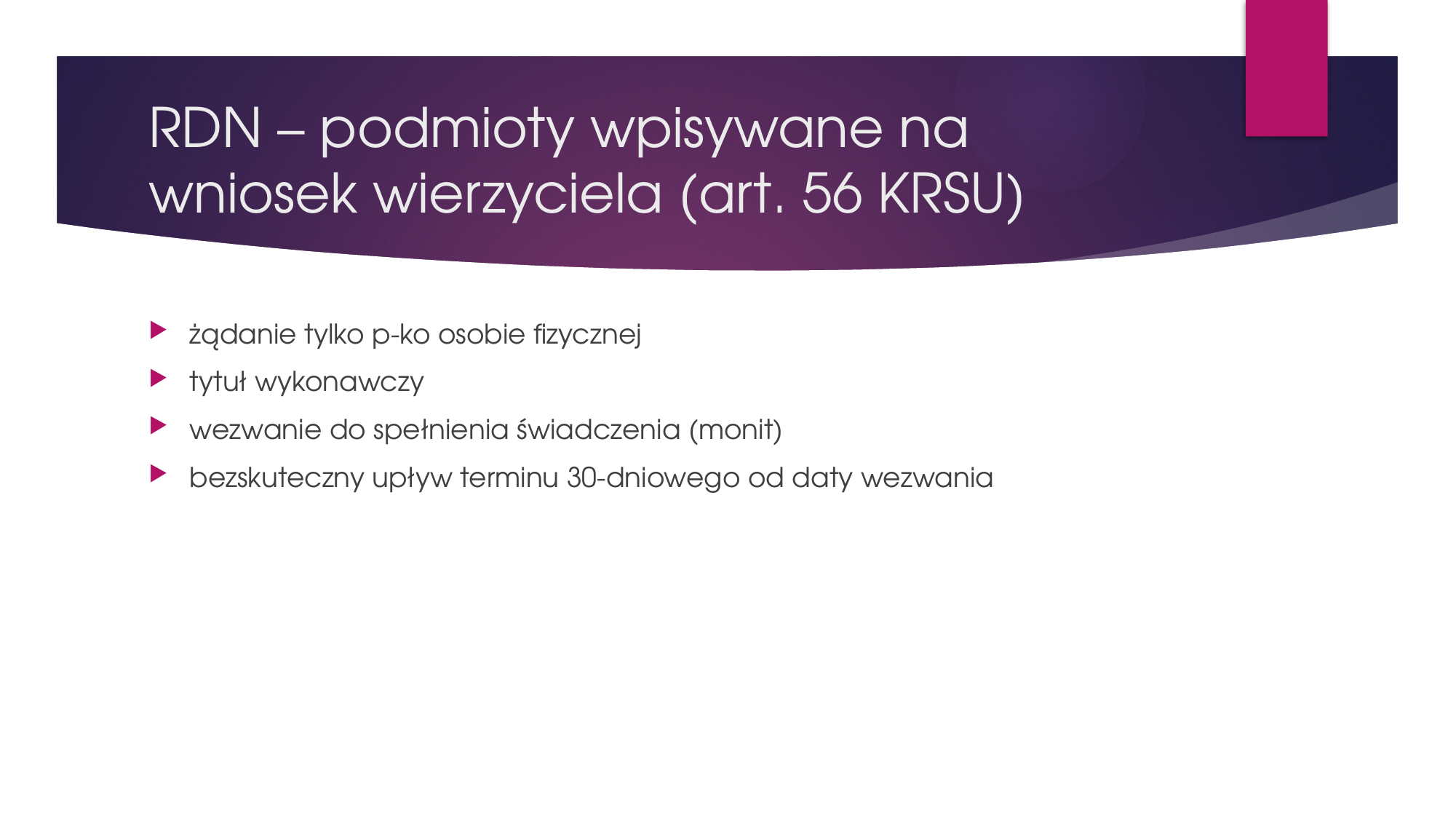

# RDN – podmioty wpisywane na wniosek wierzyciela (art. 56 KRSU)
żądanie tylko p-ko osobie fizycznej
tytuł wykonawczy
wezwanie do spełnienia świadczenia (monit)
bezskuteczny upływ terminu 30-dniowego od daty wezwania